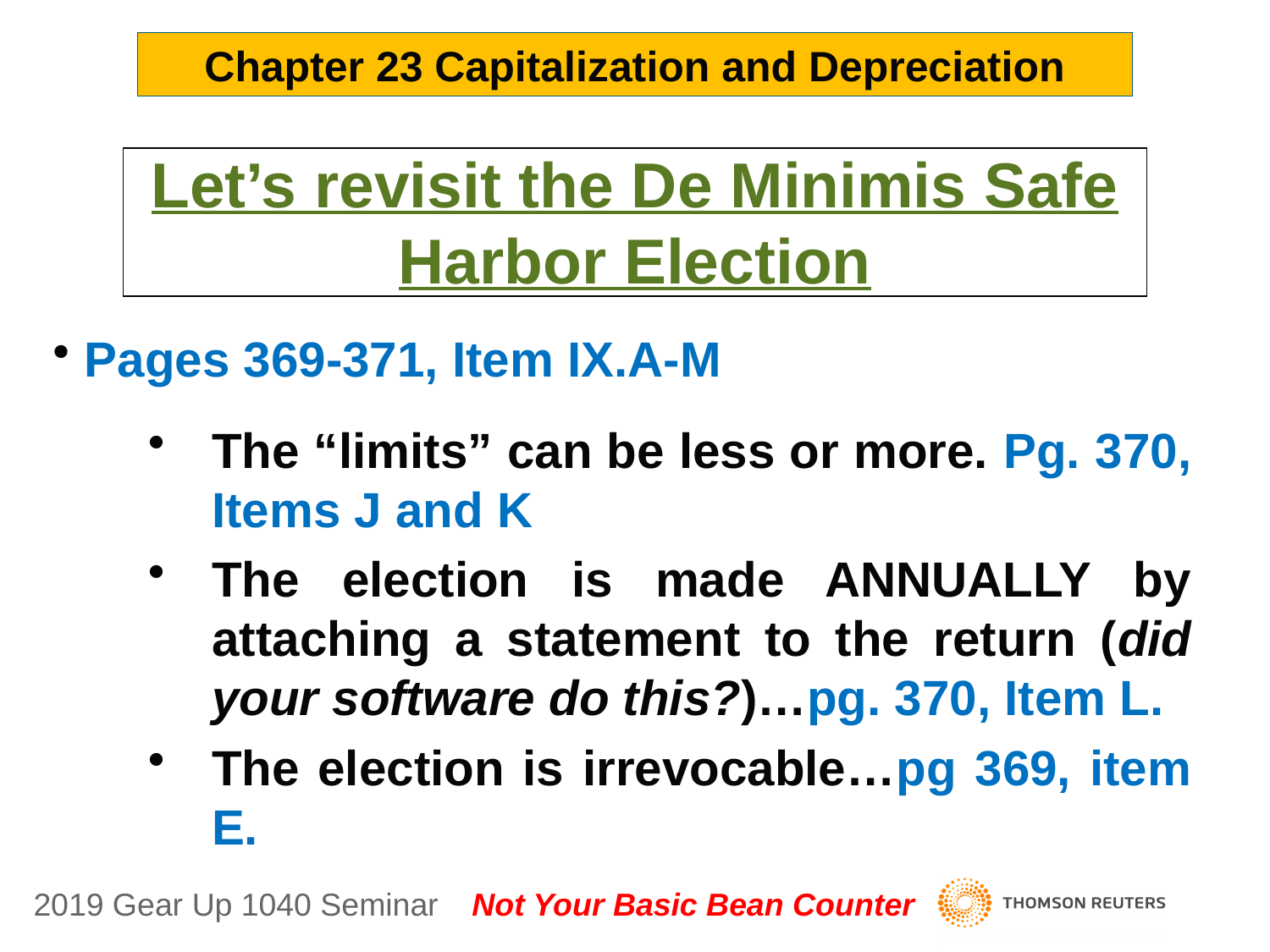

Chapter 23 Capitalization and Depreciation
Let’s revisit the De Minimis Safe Harbor Election
Pages 369-371, Item IX.A-M
The “limits” can be less or more. Pg. 370, Items J and K
The election is made ANNUALLY by attaching a statement to the return (did your software do this?)…pg. 370, Item L.
The election is irrevocable…pg 369, item E.